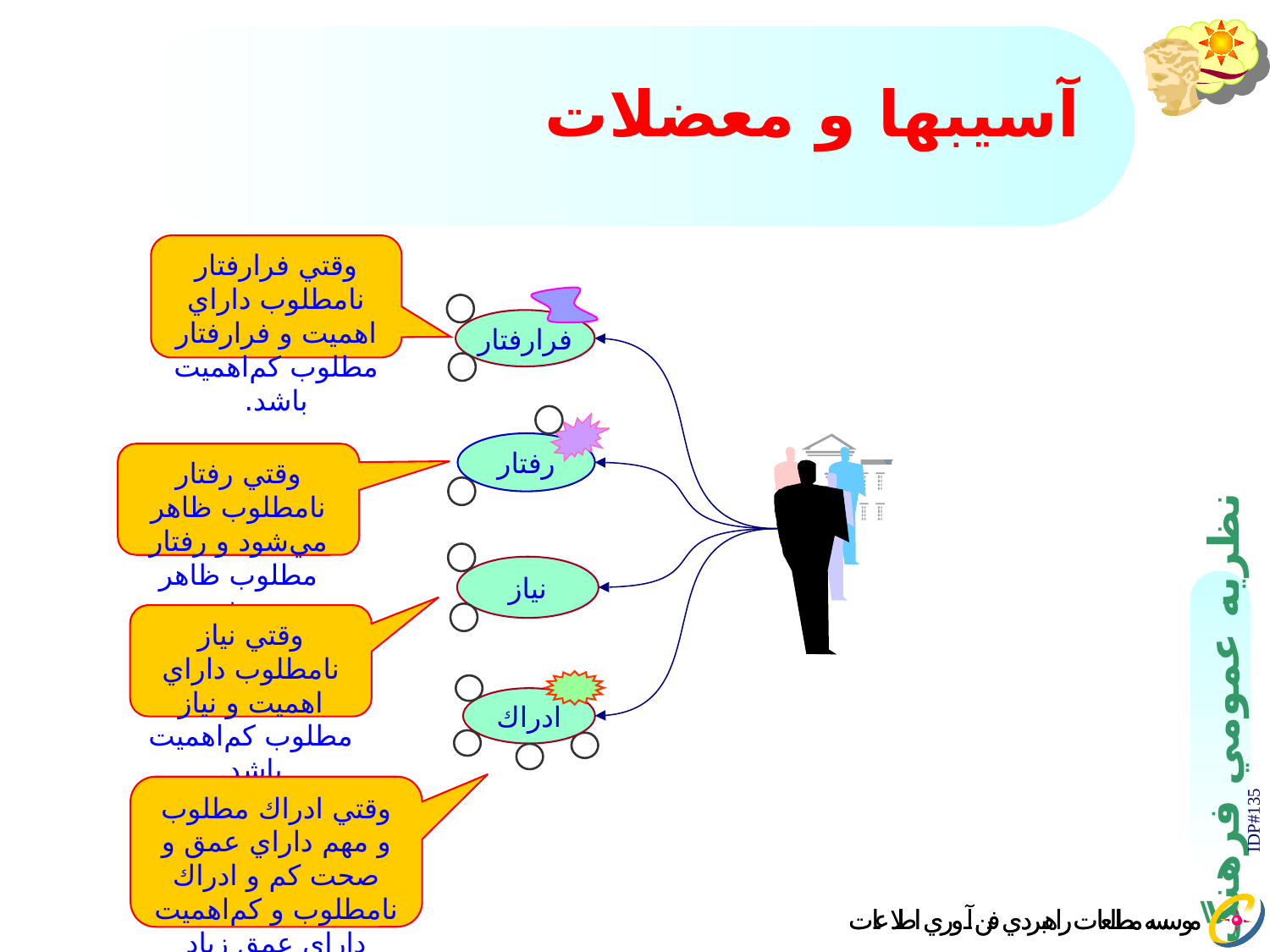

# آسيبها و معضلات
وقتي فرارفتار نامطلوب داراي اهميت و فرارفتار مطلوب كم‌اهميت باشد.

فرارفتار

رفتار

وقتي رفتار نامطلوب ظاهر مي‌شود و رفتار مطلوب ظاهر نمي‌شود.

نياز

وقتي نياز نامطلوب داراي اهميت و نياز مطلوب كم‌اهميت باشد.

ادراك

وقتي ادراك مطلوب و مهم داراي عمق و صحت كم و ادراك نامطلوب و كم‌اهميت داراي عمق زياد باشد.
IDP#135